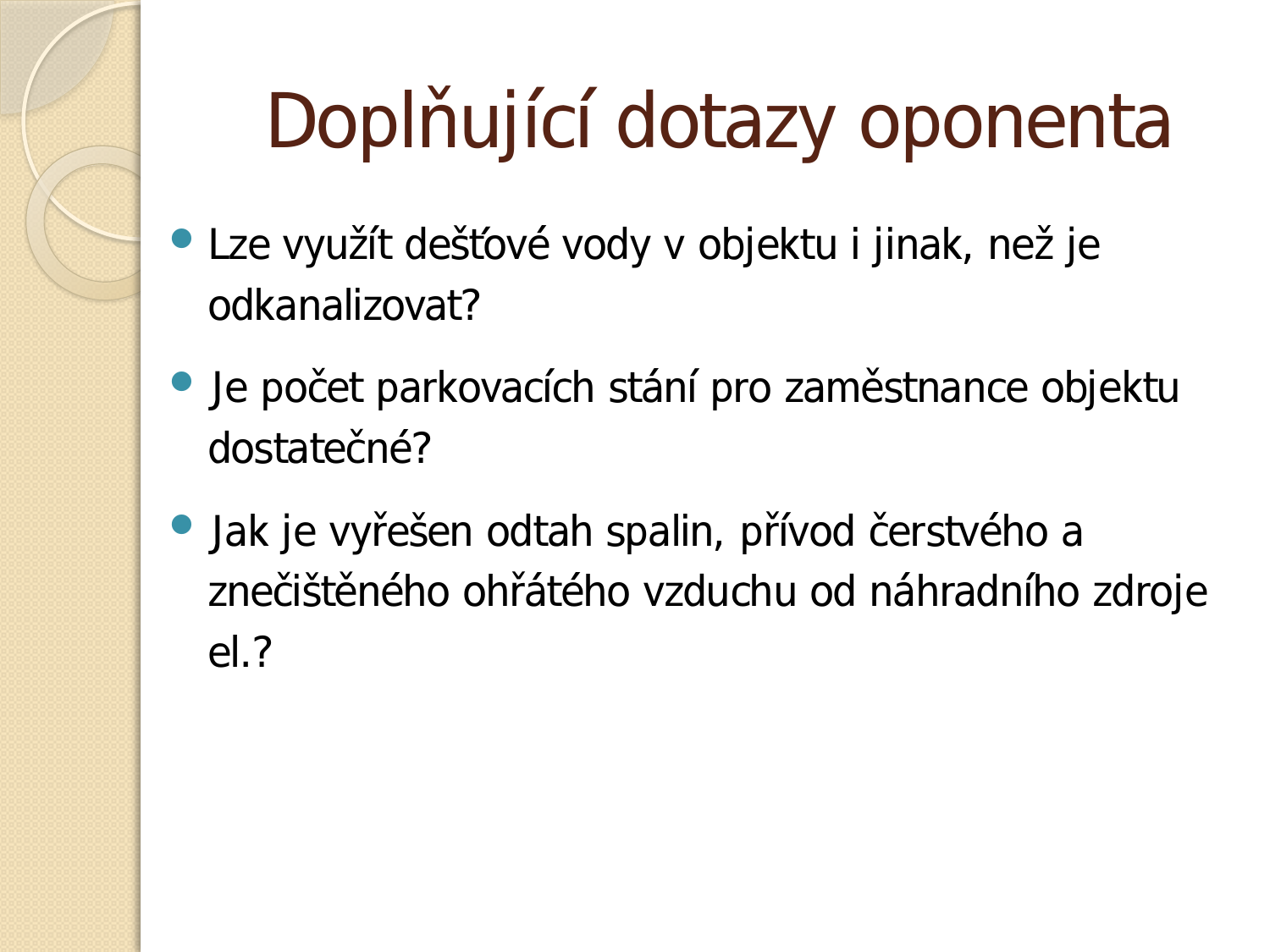

# Doplňující dotazy oponenta
Lze využít dešťové vody v objektu i jinak, než je odkanalizovat?
Je počet parkovacích stání pro zaměstnance objektu dostatečné?
Jak je vyřešen odtah spalin, přívod čerstvého a znečištěného ohřátého vzduchu od náhradního zdroje el.?